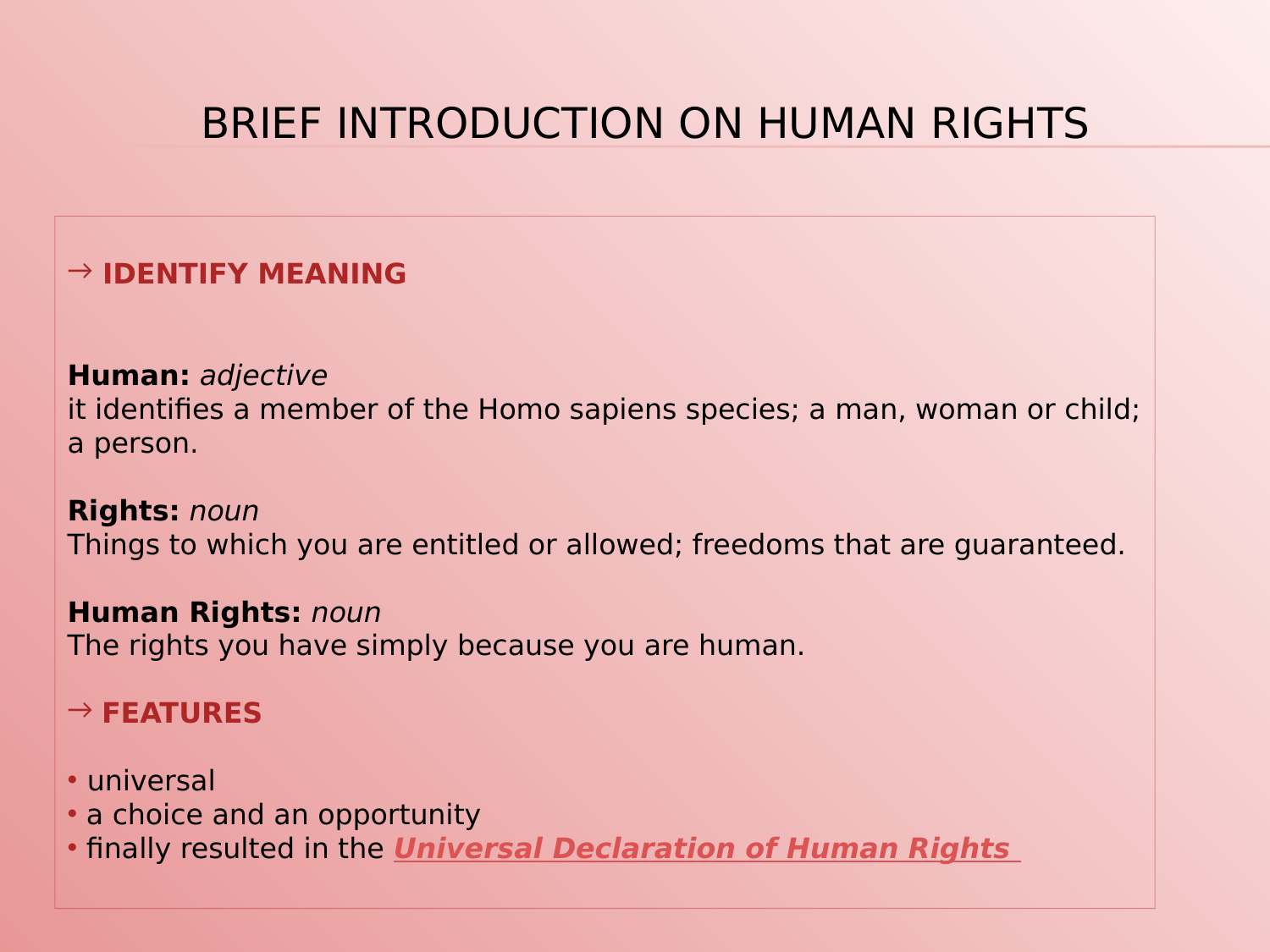

# Brief introduction on human rights

 IDENTIFY MEANING

Human: adjective
it identifies a member of the Homo sapiens species; a man, woman or child; a person.

Rights: noun
Things to which you are entitled or allowed; freedoms that are guaranteed.

Human Rights: noun
The rights you have simply because you are human.

 FEATURES

 universal
 a choice and an opportunity
 finally resulted in the Universal Declaration of Human Rights